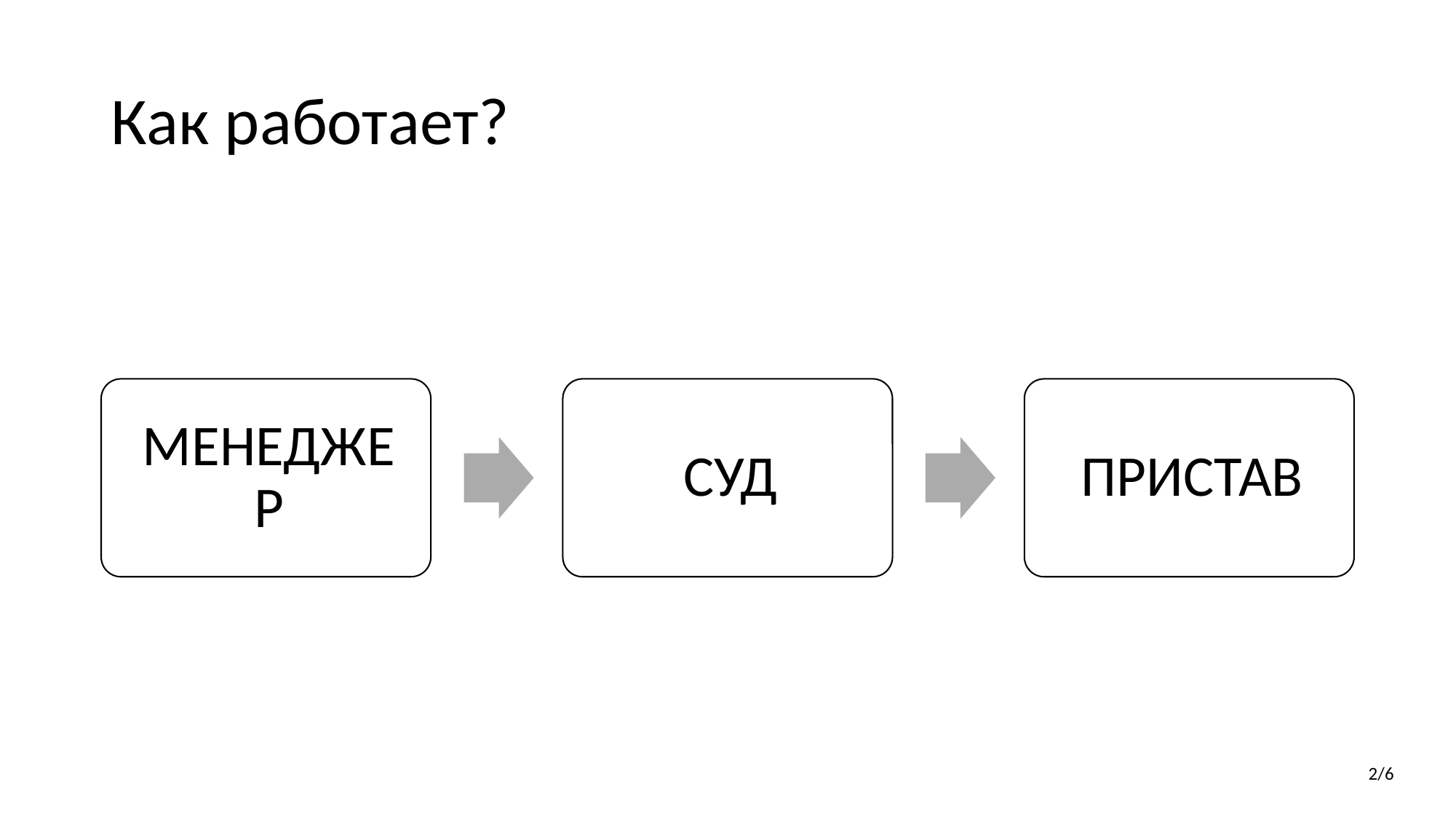

# Как работает?
МЕНЕДЖЕР

СУД

ПРИСТАВ
2/6